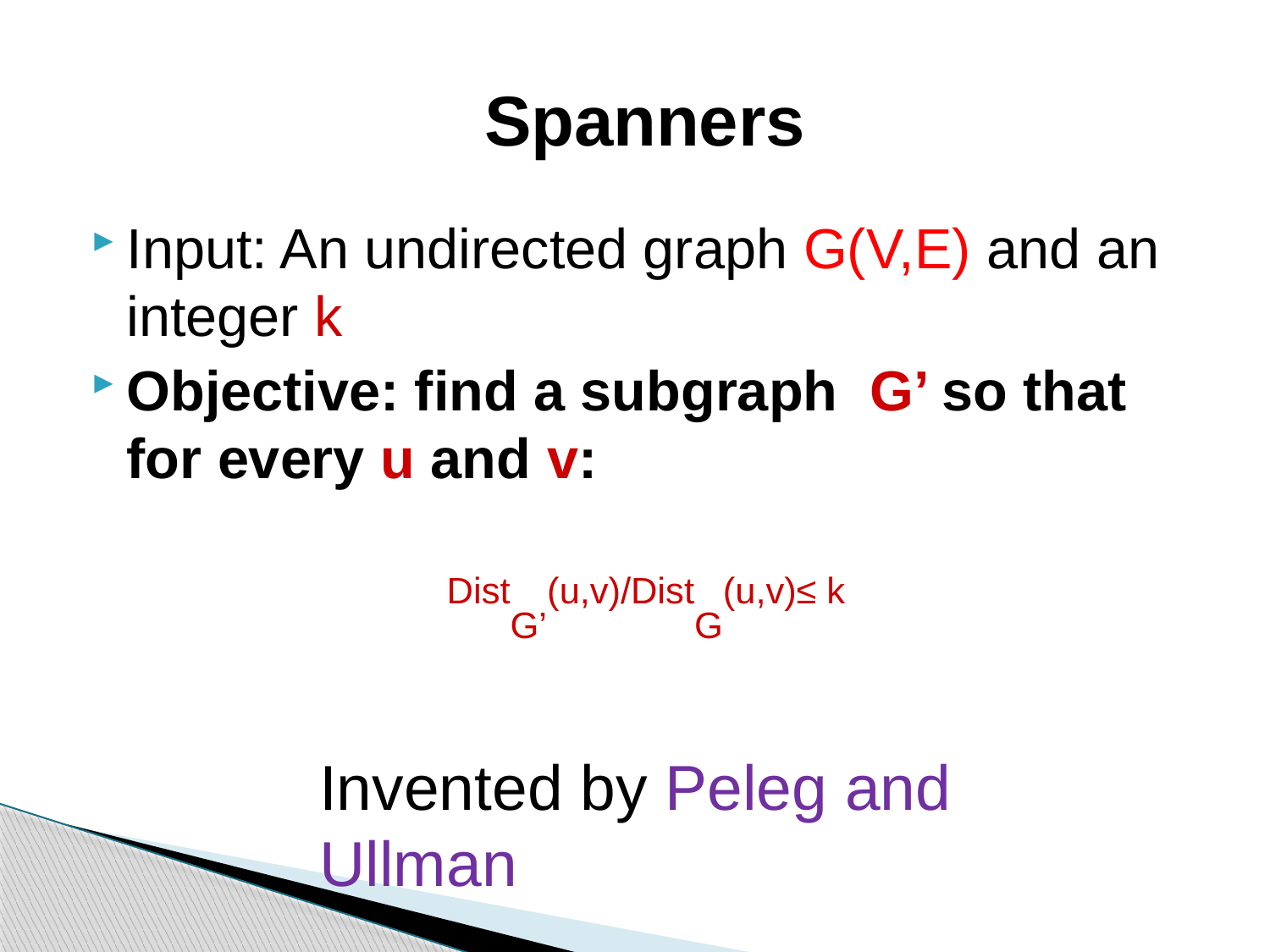

# Spanners
Input: An undirected graph G(V,E) and an integer k
Objective: find a subgraph  G’ so that for every u and v:

                                   DistG’(u,v)/DistG(u,v)≤ k
Invented by Peleg and  Ullman